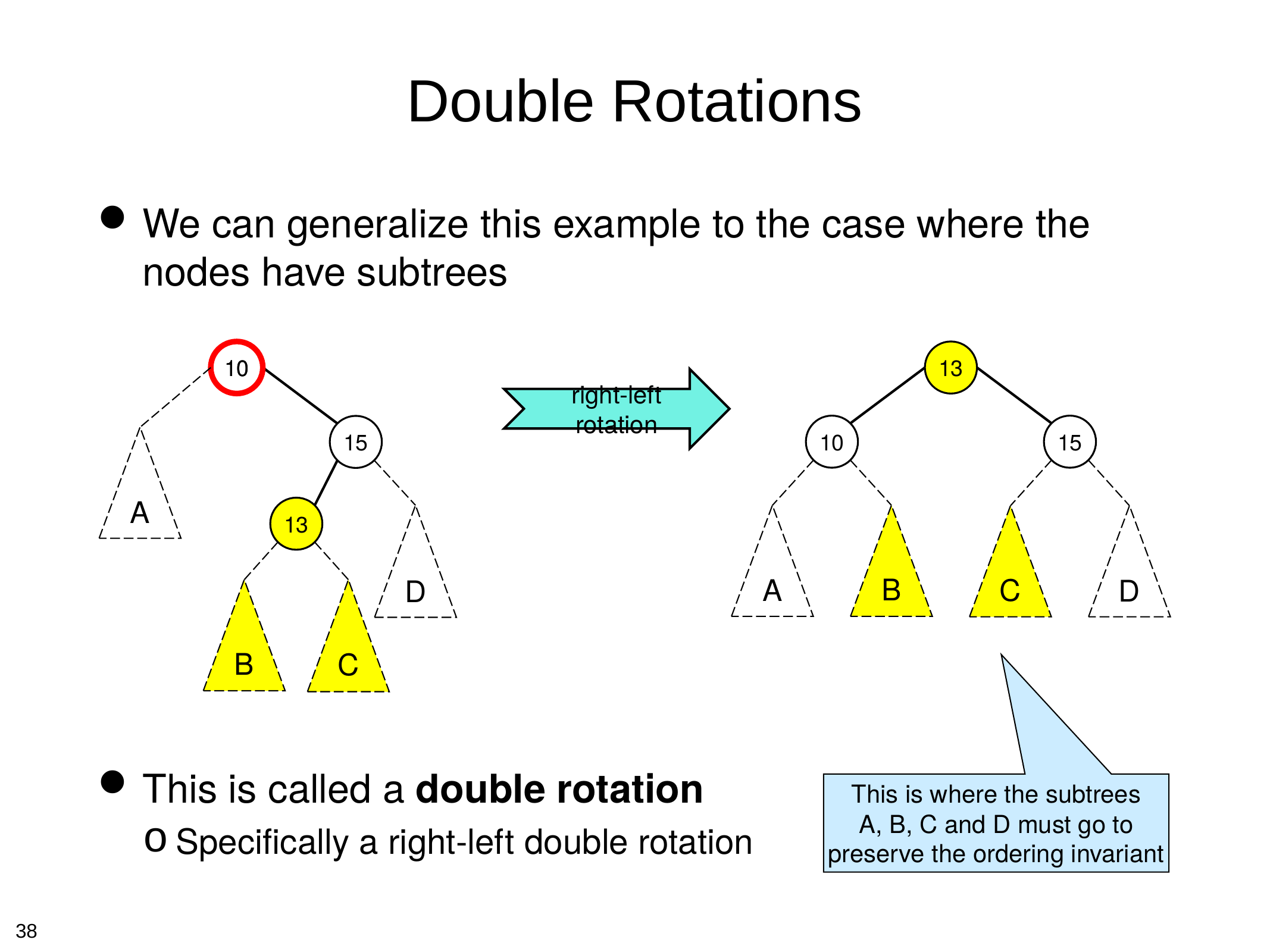

# Double Rotations
We can generalize this example to the case where the nodes have subtrees

This is called a double rotation
Specifically a right-left double rotation
10
15
13
10
13
right-left rotation
10
15
A
A
B
D
C
D
B
C
This is where the subtrees
A, B, C and D must go to
preserve the ordering invariant
38